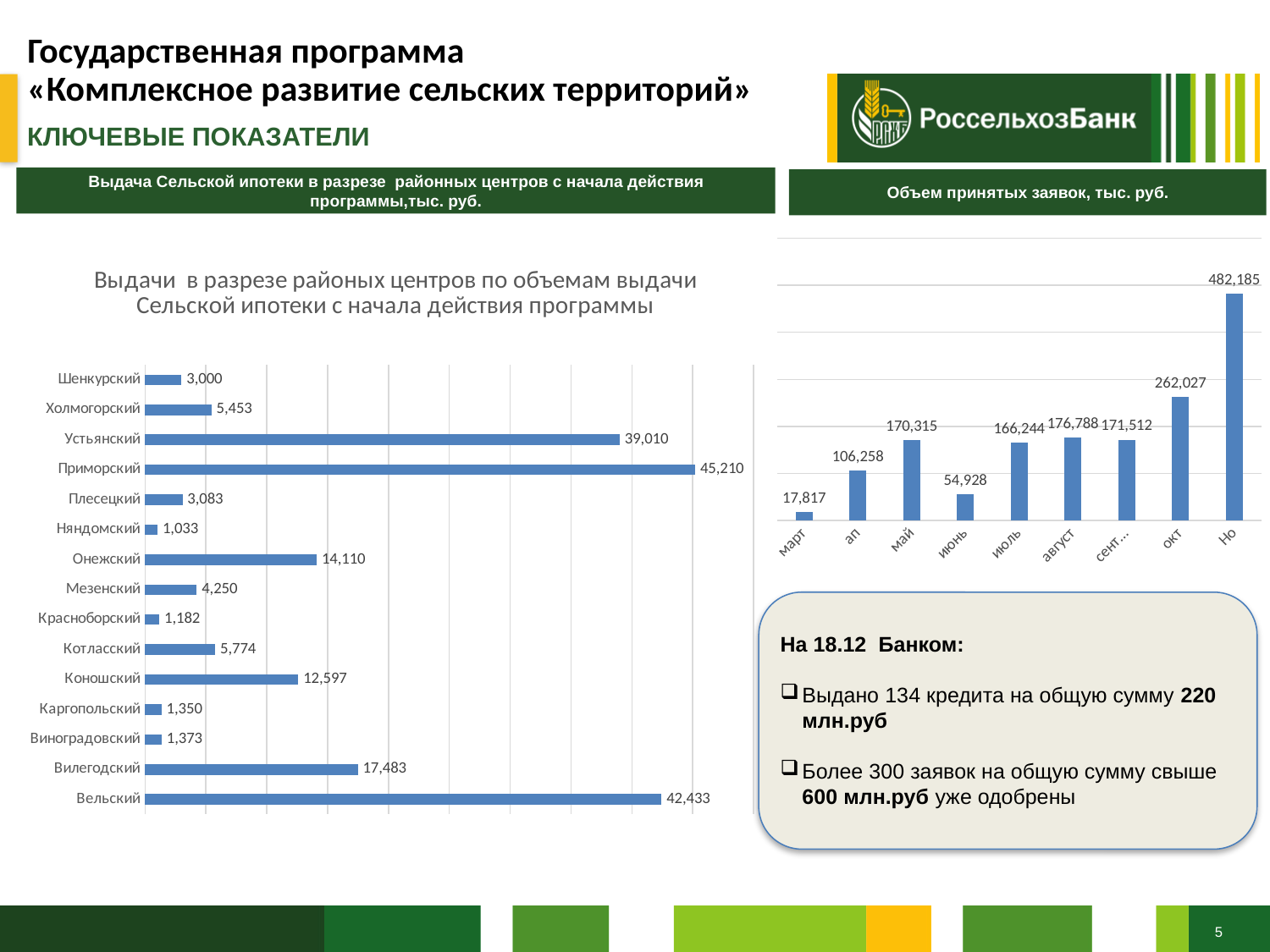

Государственная программа
«Комплексное развитие сельских территорий»
КЛЮЧЕВЫЕ ПОКАЗАТЕЛИ
Выдача Сельской ипотеки в разрезе  районных центров с начала действия программы,тыс. руб.
Объем принятых заявок, тыс. руб.

### Chart

| Category |  |
|---|---|
| март | 17817.0 |
| апрель | 106258.0 |
| май | 170315.0 |
| июнь | 54928.0 |
| июль | 166244.0 |
| август | 176788.0 |
| сентябрь | 171512.0 |
| октябрь | 262027.0 |
| Ноябрь | 482185.0 |

### Chart: Выдачи  в разрезе районых центров по объемам выдачи Сельской ипотеки с начала действия программы

| Category |  |
|---|---|
| Вельский | 42433.0 |
| Вилегодский | 17483.0 |
| Виноградовский | 1373.0 |
| Каргопольский | 1350.0 |
| Коношский | 12597.0 |
| Котласский | 5774.0 |
| Красноборский | 1182.0 |
| Мезенский | 4250.0 |
| Онежский | 14110.0 |
| Няндомский | 1033.0 |
| Плесецкий | 3083.0 |
| Приморский | 45210.0 |
| Устьянский | 39010.0 |
| Холмогорский | 5453.0 |
| Шенкурский | 3000.0 |
На 18.12  Банком:

Выдано 134 кредита на общую сумму 220 млн.руб

Более 300 заявок на общую сумму свыше 600 млн.руб уже одобрены

5